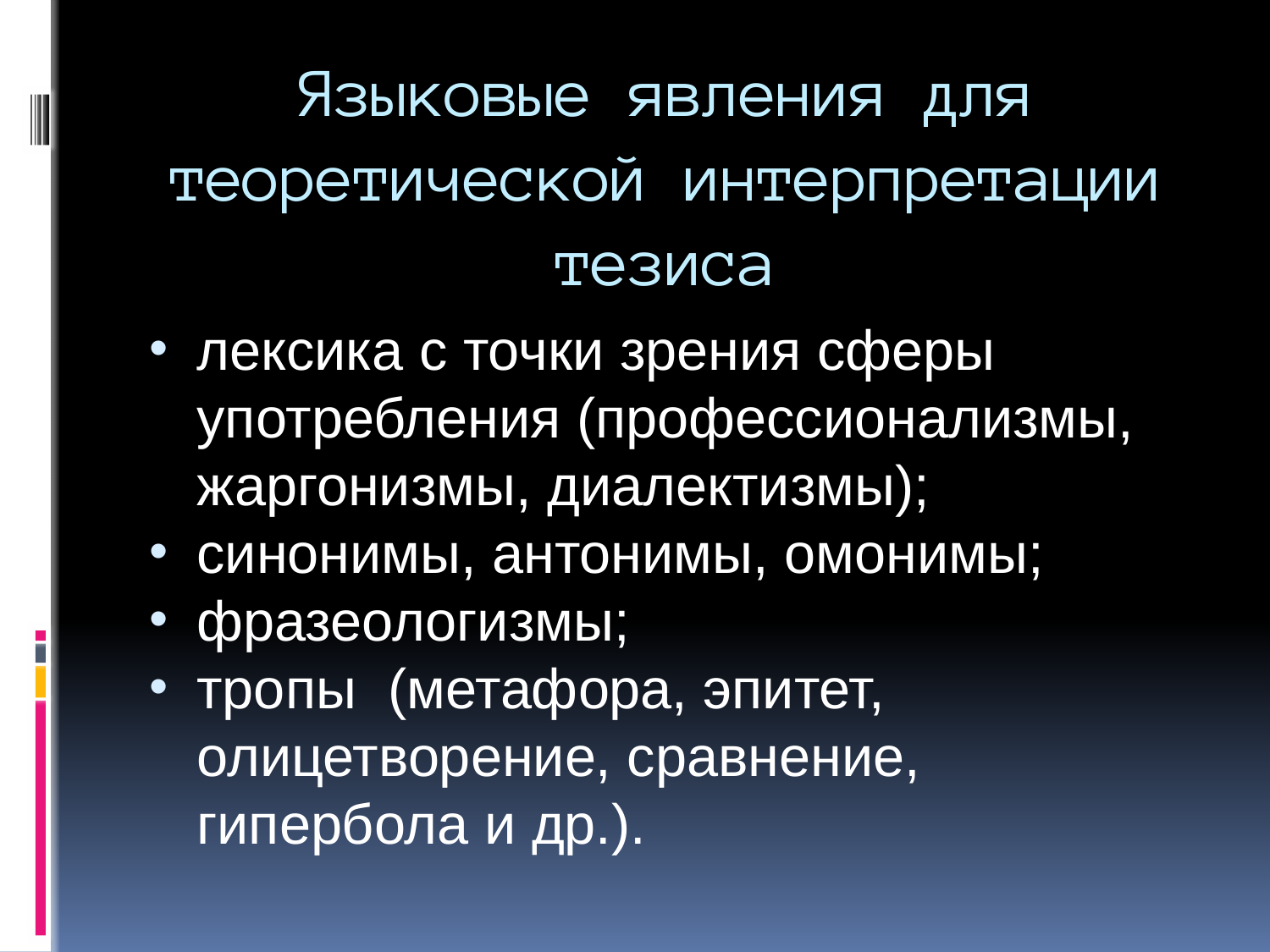

# Языковые явления для теоретической интерпретации тезиса
лексика с точки зрения сферы употребления (профессионализмы, жаргонизмы, диалектизмы);
синонимы, антонимы, омонимы;
фразеологизмы;
тропы  (метафора, эпитет, олицетворение, сравнение, гипербола и др.).